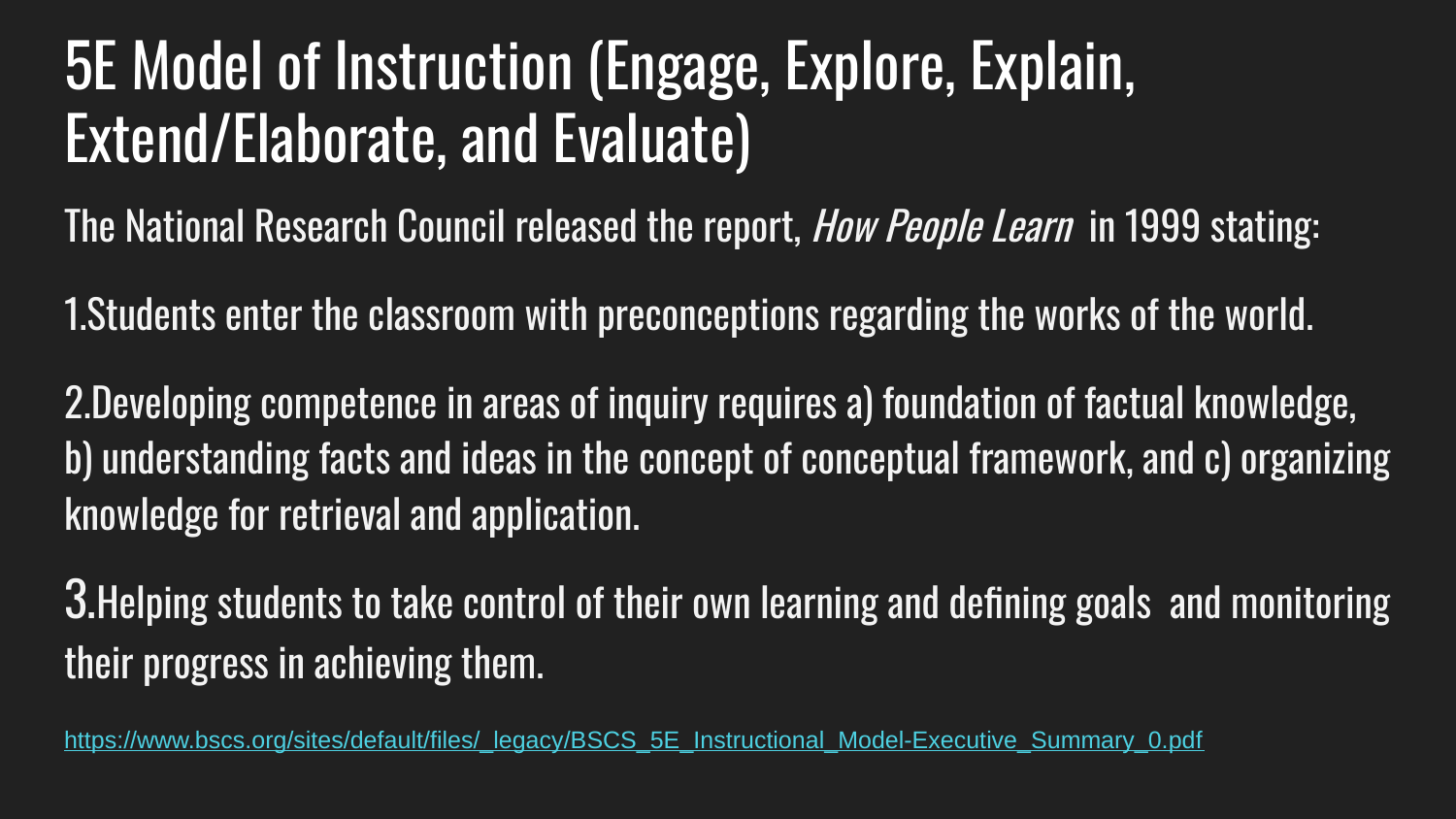

# 5E Model of Instruction (Engage, Explore, Explain, Extend/Elaborate, and Evaluate)
The National Research Council released the report, How People Learn  in 1999 stating:
Students enter the classroom with preconceptions regarding the works of the world.
Developing competence in areas of inquiry requires a) foundation of factual knowledge, b) understanding facts and ideas in the concept of conceptual framework, and c) organizing knowledge for retrieval and application.
Helping students to take control of their own learning and defining goals  and monitoring their progress in achieving them.
https://www.bscs.org/sites/default/files/_legacy/BSCS_5E_Instructional_Model-Executive_Summary_0.pdf